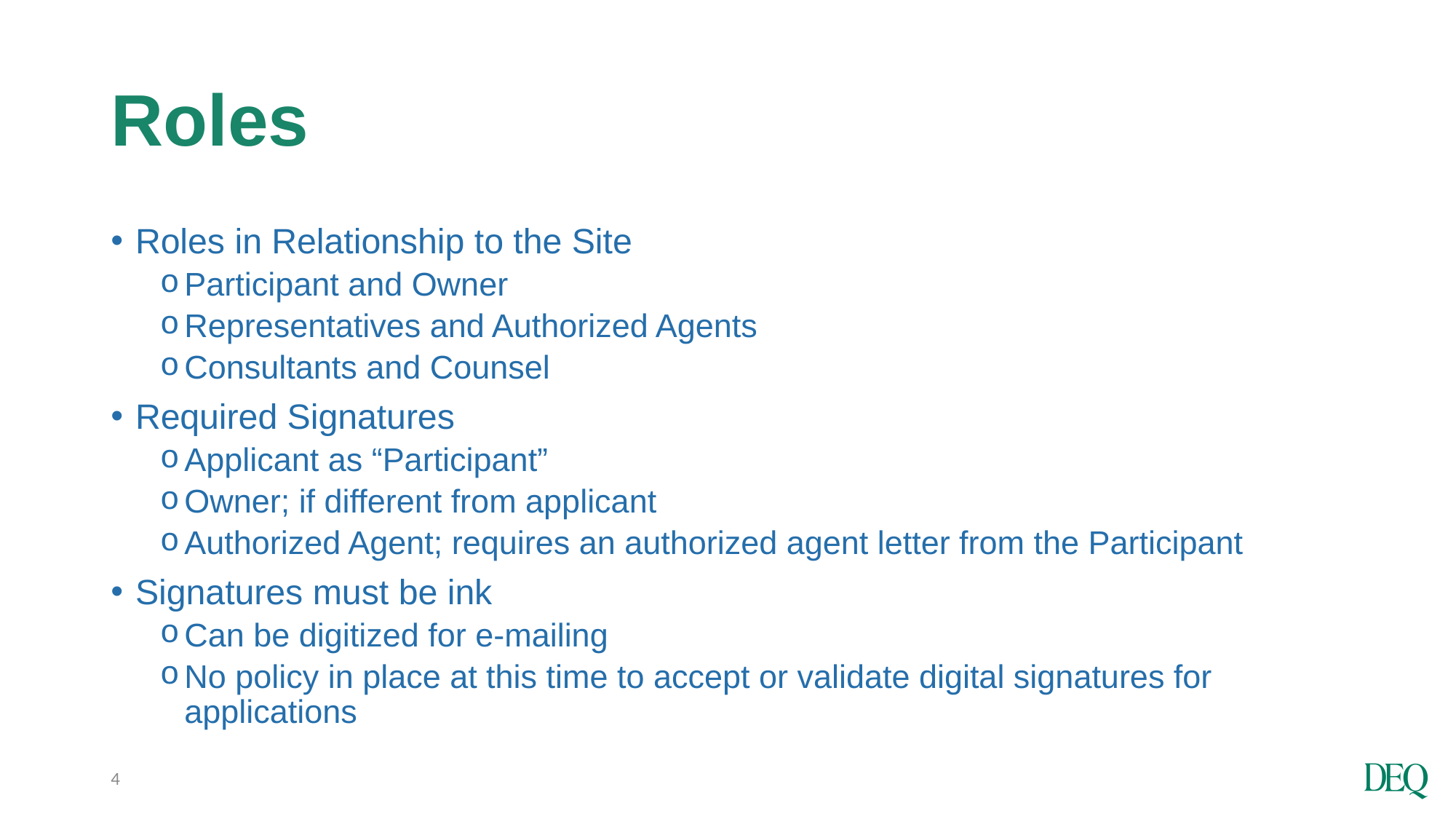

# Roles
Roles in Relationship to the Site
Participant and Owner
Representatives and Authorized Agents
Consultants and Counsel
Required Signatures
Applicant as “Participant”
Owner; if different from applicant
Authorized Agent; requires an authorized agent letter from the Participant
Signatures must be ink
Can be digitized for e-mailing
No policy in place at this time to accept or validate digital signatures for applications
4